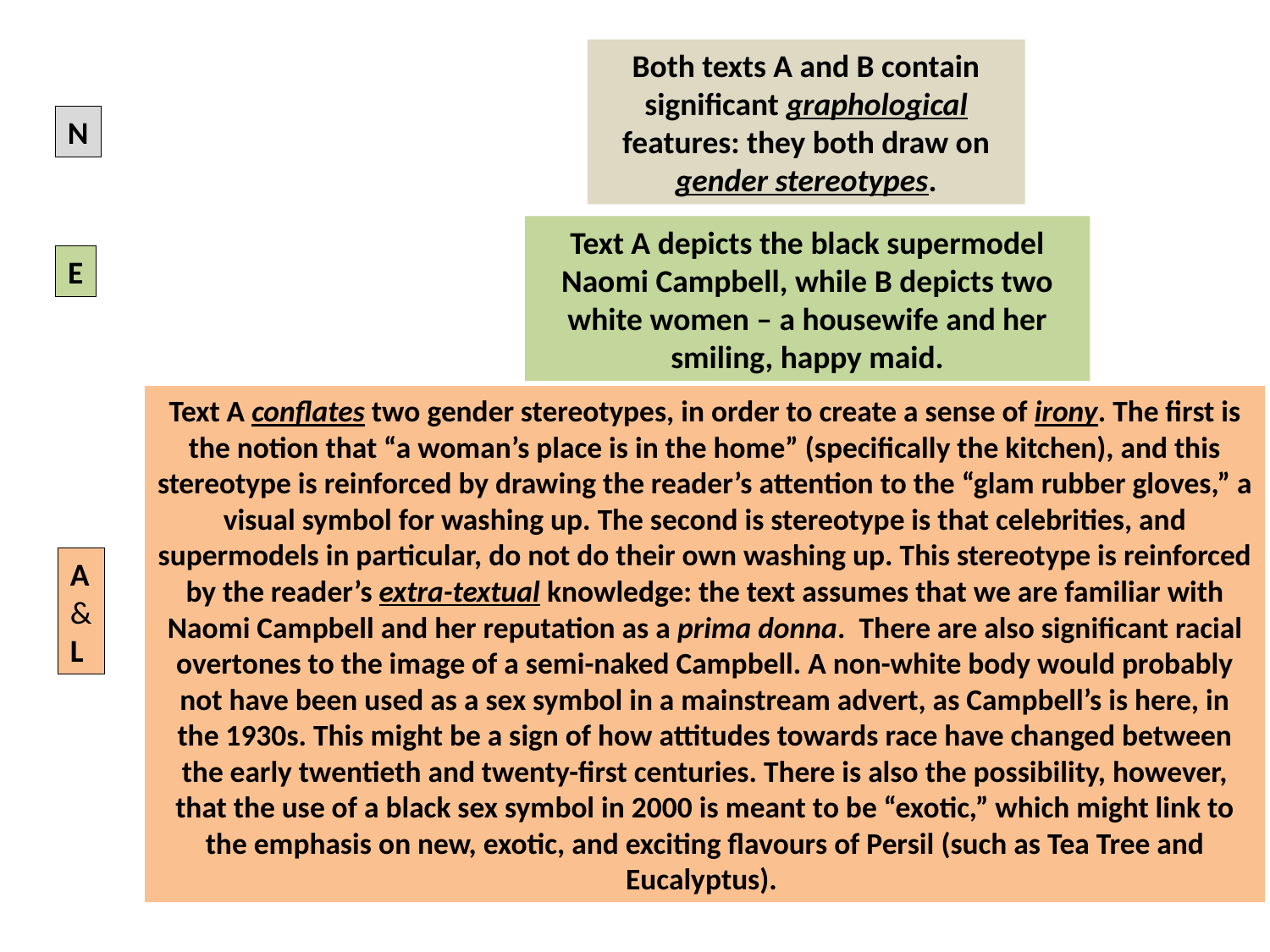

Both texts A and B contain significant graphological features: they both draw on gender stereotypes.
N
Text A depicts the black supermodel
Naomi Campbell, while B depicts two white women – a housewife and her smiling, happy maid.
E
Text A conflates two gender stereotypes, in order to create a sense of irony. The first is the notion that “a woman’s place is in the home” (specifically the kitchen), and this stereotype is reinforced by drawing the reader’s attention to the “glam rubber gloves,” a visual symbol for washing up. The second is stereotype is that celebrities, and supermodels in particular, do not do their own washing up. This stereotype is reinforced by the reader’s extra-textual knowledge: the text assumes that we are familiar with Naomi Campbell and her reputation as a prima donna.  There are also significant racial overtones to the image of a semi-naked Campbell. A non-white body would probably not have been used as a sex symbol in a mainstream advert, as Campbell’s is here, in the 1930s. This might be a sign of how attitudes towards race have changed between the early twentieth and twenty-first centuries. There is also the possibility, however, that the use of a black sex symbol in 2000 is meant to be “exotic,” which might link to the emphasis on new, exotic, and exciting flavours of Persil (such as Tea Tree and Eucalyptus).
A
&
L